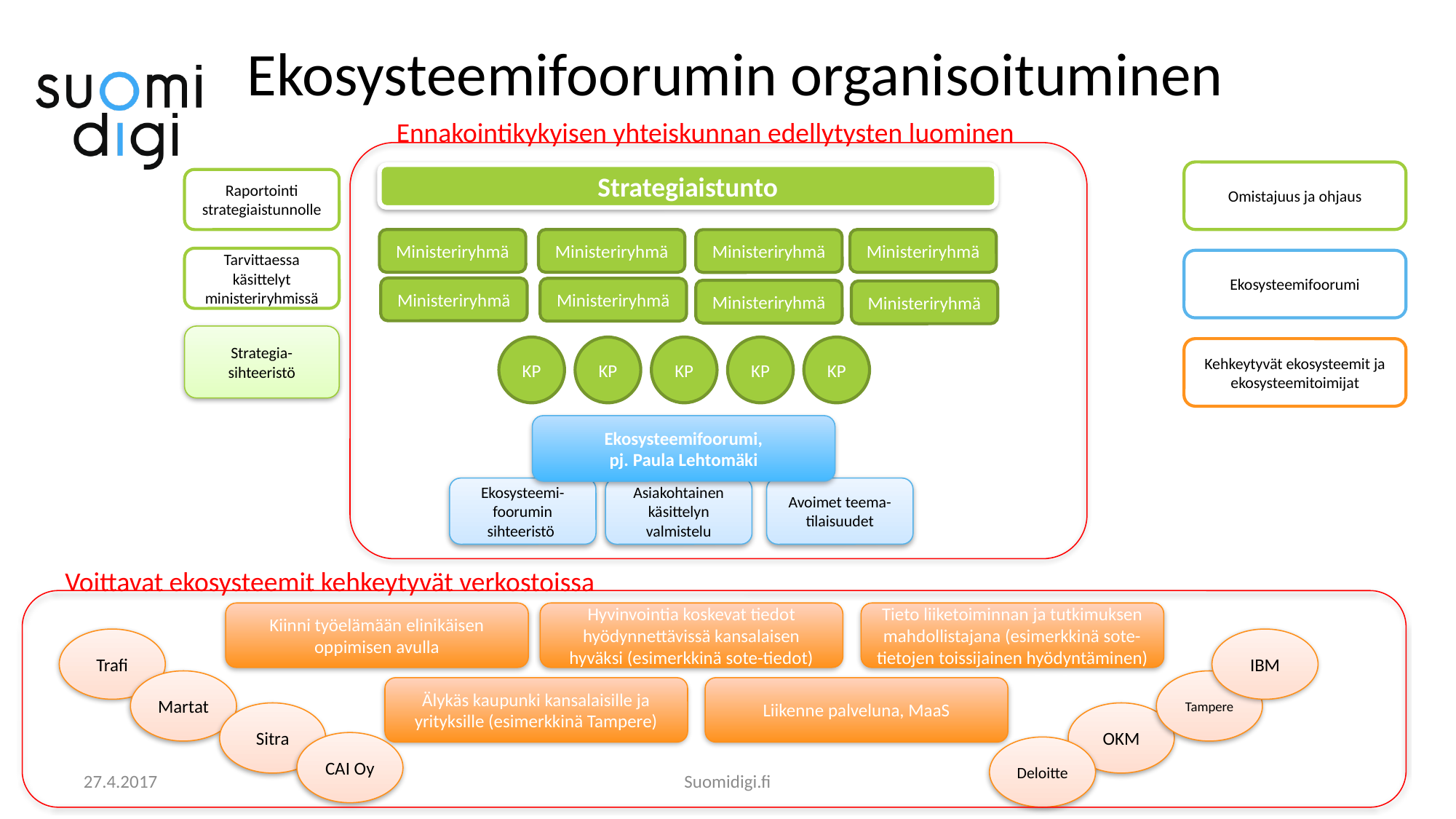

# Ekosysteemifoorumin organisoituminen
Ennakointikykyisen yhteiskunnan edellytysten luominen

Omistajuus ja ohjaus
Strategiaistunto
Raportointi strategiaistunnolle
Ministeriryhmä
Ministeriryhmä
Ministeriryhmä
Ministeriryhmä
Tarvittaessa käsittelyt ministeriryhmissä
Ekosysteemifoorumi
Ministeriryhmä
Ministeriryhmä
Ministeriryhmä
Ministeriryhmä
Strategia-sihteeristö
KP
KP
KP
KP
KP
Kehkeytyvät ekosysteemit ja ekosysteemitoimijat
Ekosysteemifoorumi,
pj. Paula Lehtomäki
Ekosysteemi-foorumin sihteeristö
Asiakohtainen käsittelyn valmistelu
Avoimet teema-tilaisuudet
Voittavat ekosysteemit kehkeytyvät verkostoissa

Kiinni työelämään elinikäisen oppimisen avulla
Hyvinvointia koskevat tiedot hyödynnettävissä kansalaisen hyväksi (esimerkkinä sote-tiedot)
Tieto liiketoiminnan ja tutkimuksen mahdollistajana (esimerkkinä sote-tietojen toissijainen hyödyntäminen)
Trafi
IBM
Martat
Tampere
Älykäs kaupunki kansalaisille ja yrityksille (esimerkkinä Tampere)
Liikenne palveluna, MaaS
Sitra
OKM
CAI Oy
Deloitte
27.4.2017
Suomidigi.fi